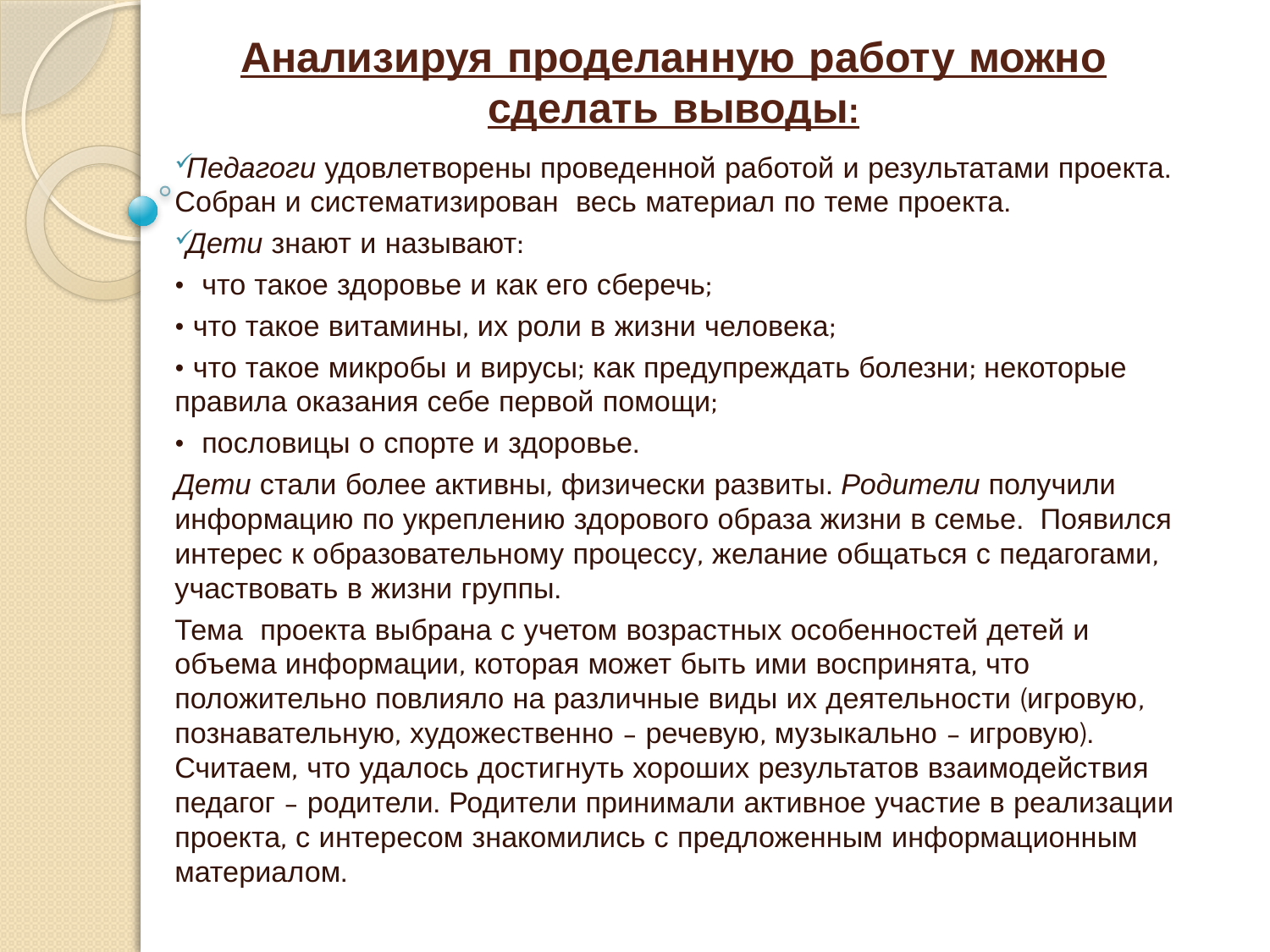

# Анализируя проделанную работу можно сделать выводы:
Педагоги удовлетворены проведенной работой и результатами проекта. Собран и систематизирован  весь материал по теме проекта.
Дети знают и называют:
•  что такое здоровье и как его сберечь;
• что такое витамины, их роли в жизни человека;
• что такое микробы и вирусы; как предупреждать болезни; некоторые правила оказания себе первой помощи;
•  пословицы о спорте и здоровье.
Дети стали более активны, физически развиты. Родители получили информацию по укреплению здорового образа жизни в семье.  Появился интерес к образовательному процессу, желание общаться с педагогами, участвовать в жизни группы.
Тема  проекта выбрана с учетом возрастных особенностей детей и объема информации, которая может быть ими воспринята, что положительно повлияло на различные виды их деятельности (игровую, познавательную, художественно – речевую, музыкально – игровую). Считаем, что удалось достигнуть хороших результатов взаимодействия педагог – родители. Родители принимали активное участие в реализации проекта, с интересом знакомились с предложенным информационным материалом.